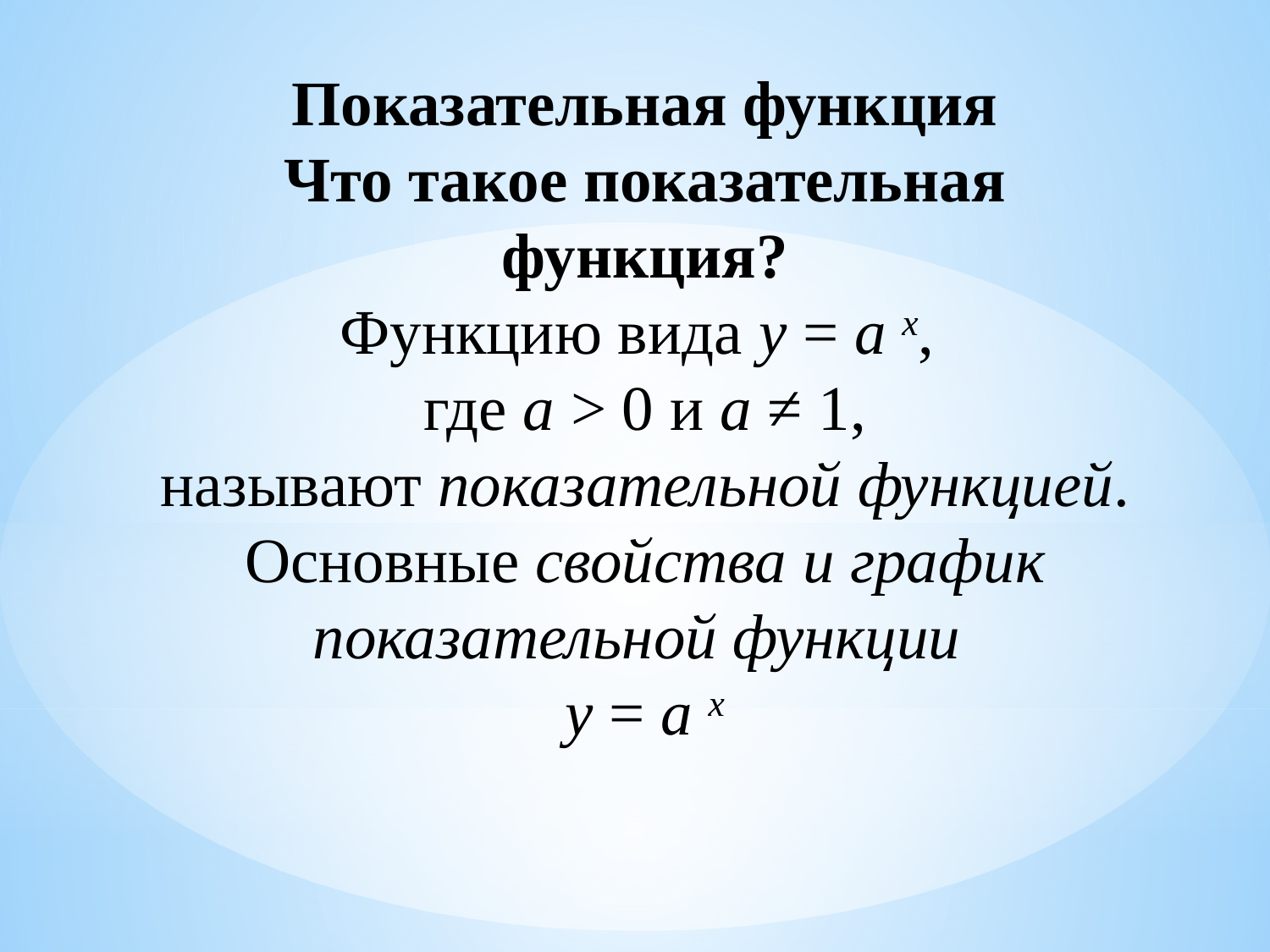

Показательная функция
Что такое показательная функция?
Функцию вида y = a x,
где a > 0 и a ≠ 1, называют показательной функцией.
Основные свойства и график показательной функции
y = a x